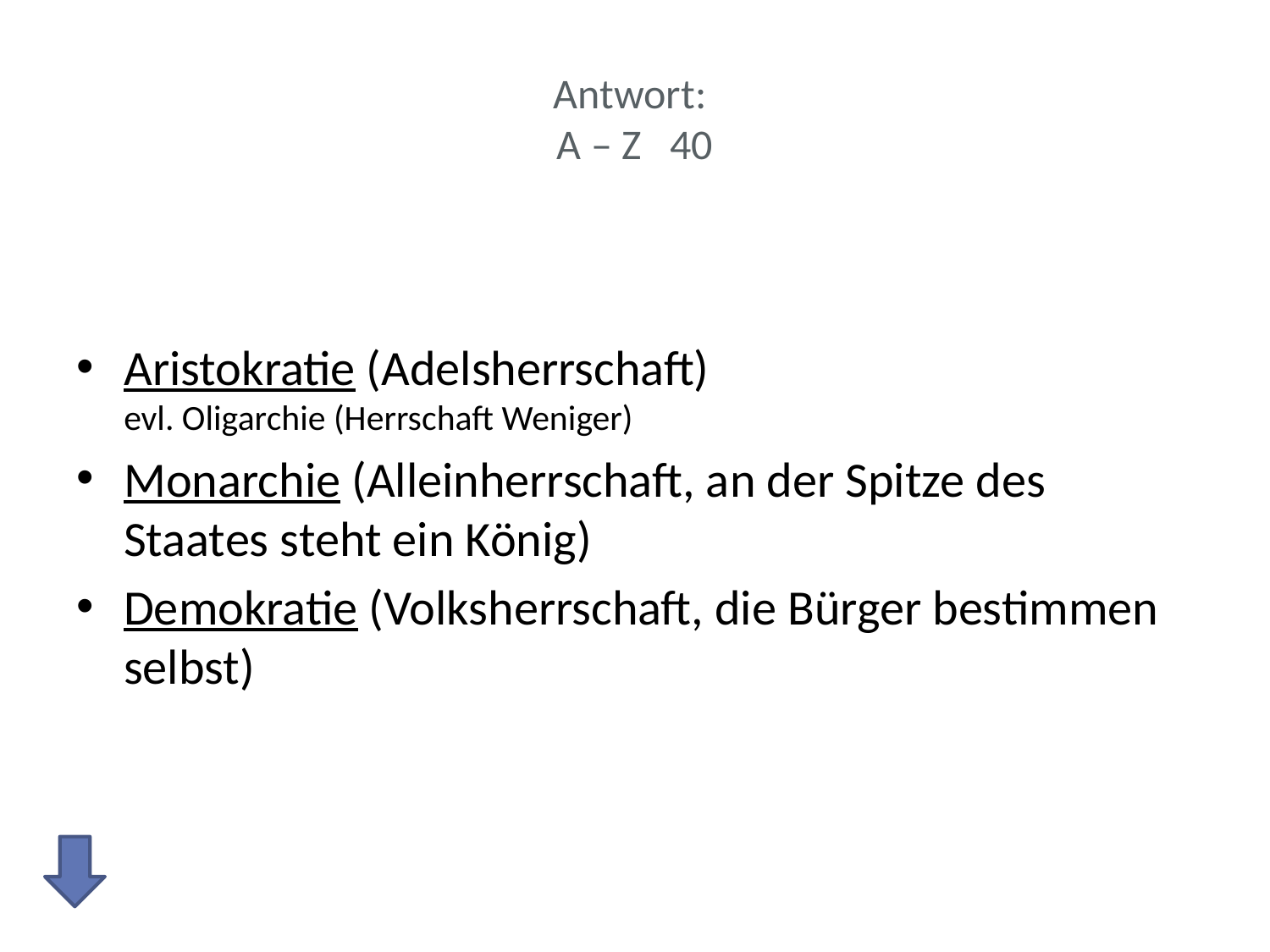

# Antwort: A – Z   40
Aristokratie (Adelsherrschaft)
evl. Oligarchie (Herrschaft Weniger)
Monarchie (Alleinherrschaft, an der Spitze des Staates steht ein König)
Demokratie (Volksherrschaft, die Bürger bestimmen selbst)